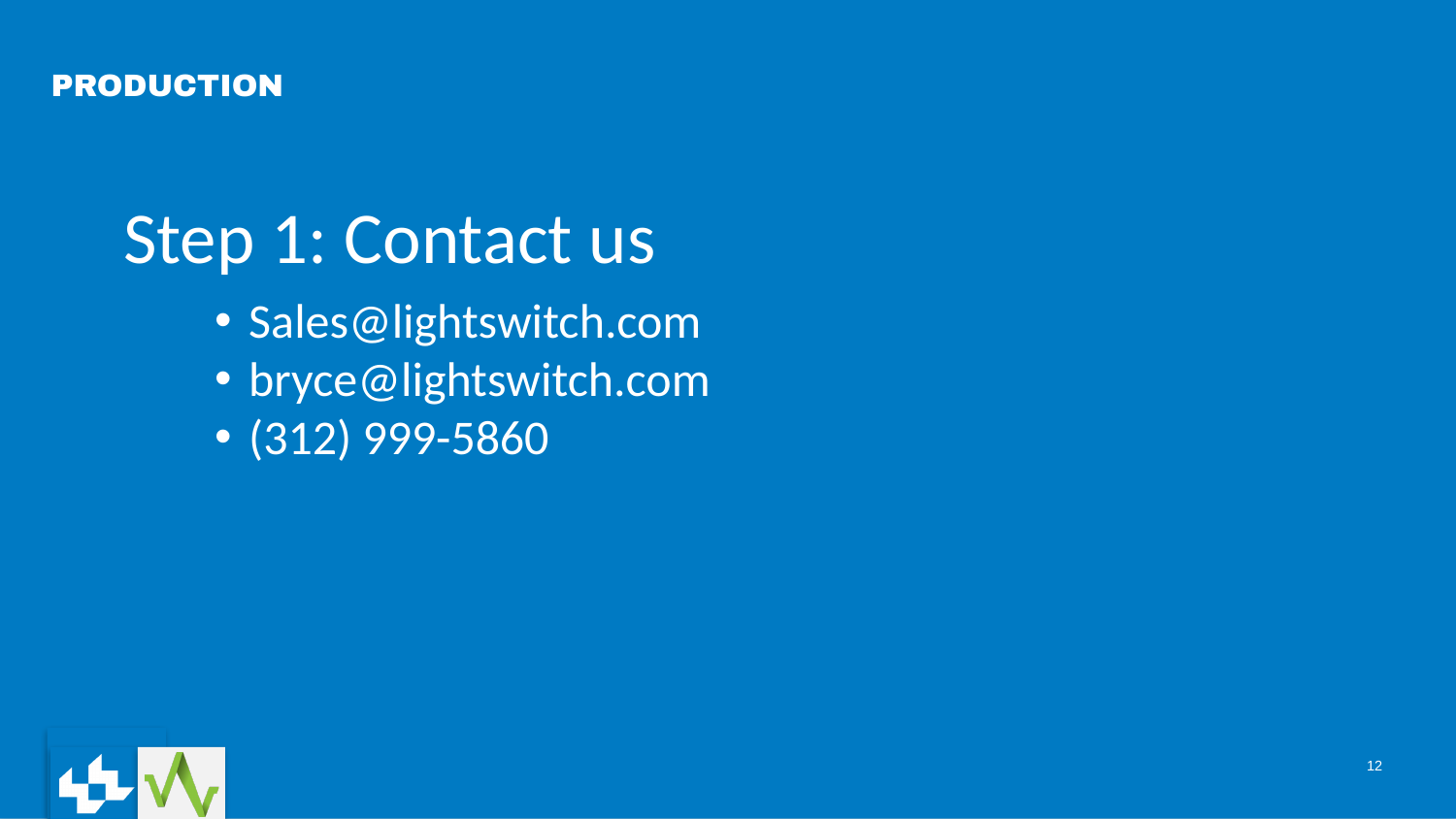

# PRODUCTION
Step 1: Contact us
Sales@lightswitch.com
bryce@lightswitch.com
(312) 999-5860